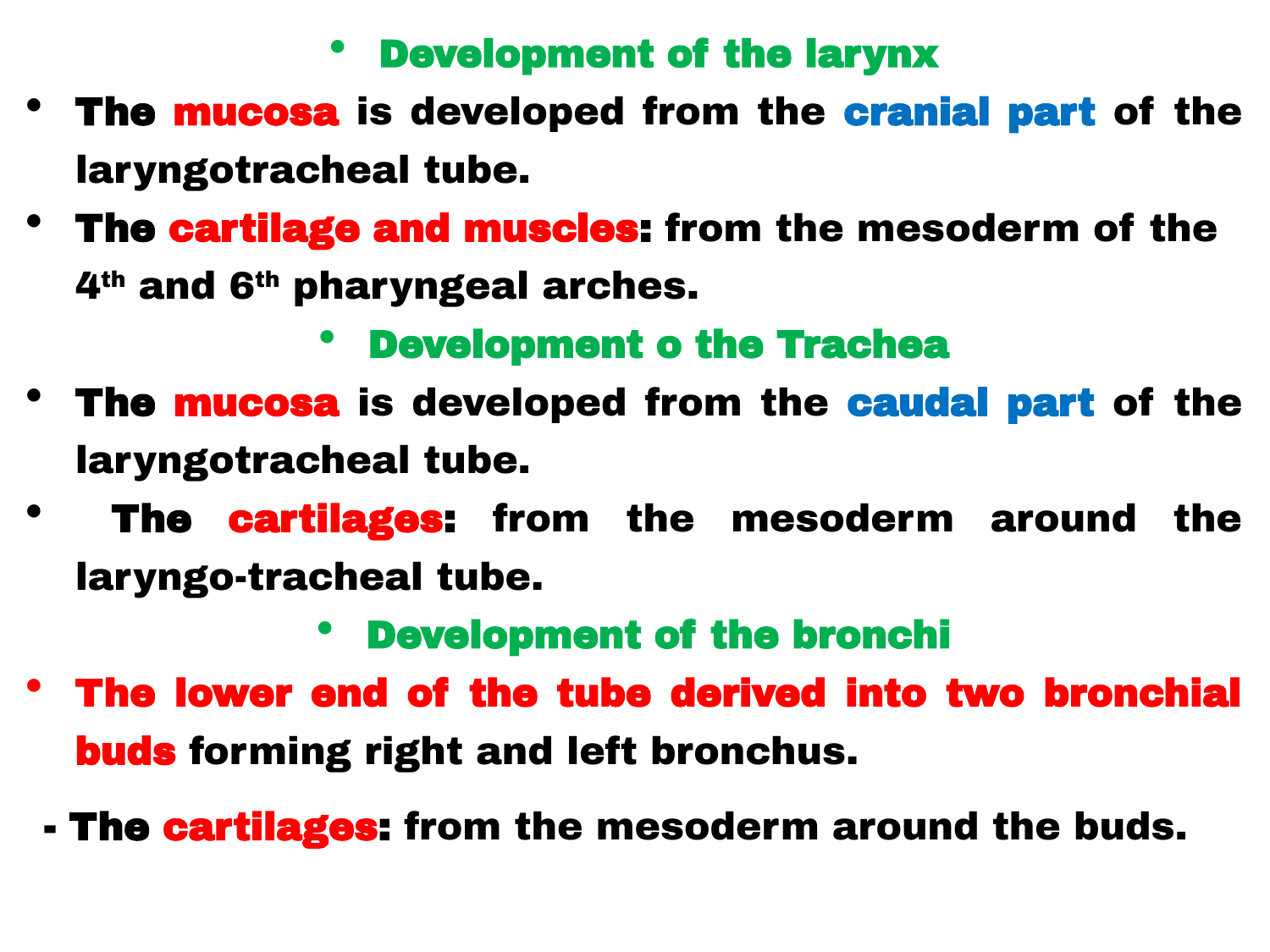

Development of the larynx
The mucosa is developed from the cranial part of the laryngotracheal tube.
The cartilage and muscles: from the mesoderm of the 4th and 6th pharyngeal arches.
Development o the Trachea
The mucosa is developed from the caudal part of the laryngotracheal tube.
 The cartilages: from the mesoderm around the laryngo-tracheal tube.
Development of the bronchi
The lower end of the tube derived into two bronchial buds forming right and left bronchus.
- The cartilages: from the mesoderm around the buds.